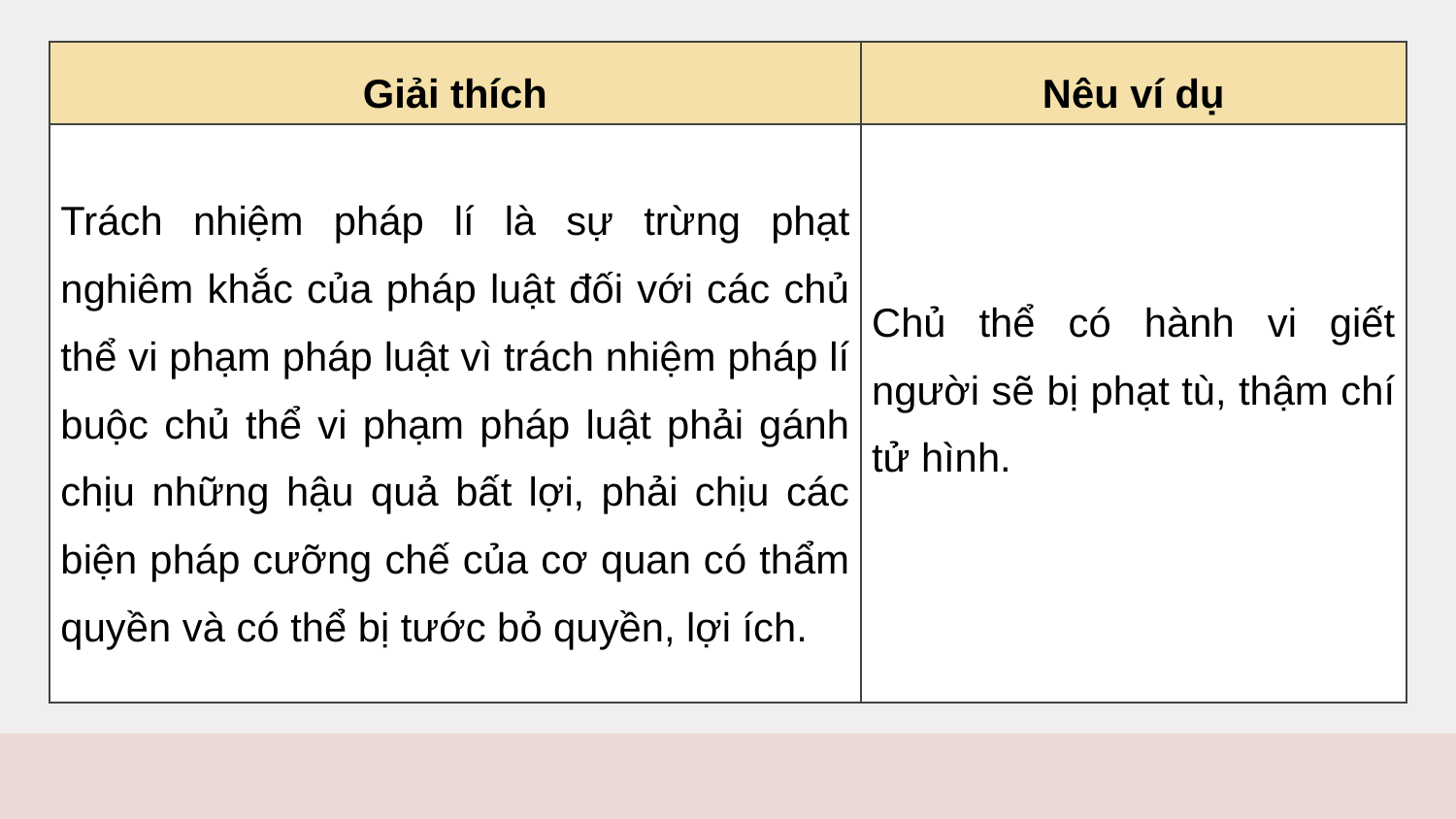

| Giải thích | Nêu ví dụ |
| --- | --- |
| Trách nhiệm pháp lí là sự trừng phạt nghiêm khắc của pháp luật đối với các chủ thể vi phạm pháp luật vì trách nhiệm pháp lí buộc chủ thể vi phạm pháp luật phải gánh chịu những hậu quả bất lợi, phải chịu các biện pháp cưỡng chế của cơ quan có thẩm quyền và có thể bị tước bỏ quyền, lợi ích. | Chủ thể có hành vi giết người sẽ bị phạt tù, thậm chí tử hình. |